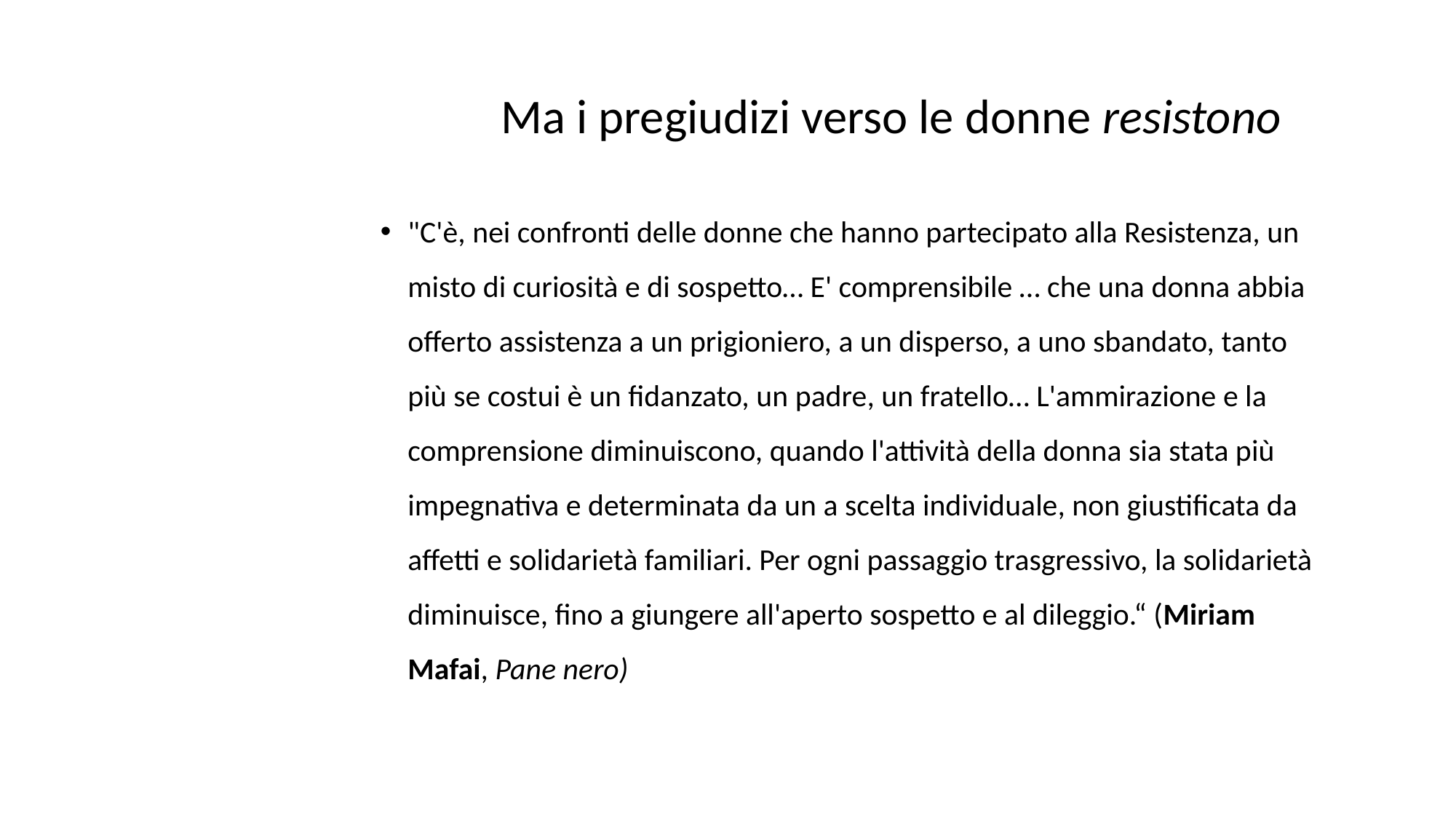

# Ma i pregiudizi verso le donne resistono
"C'è, nei confronti delle donne che hanno partecipato alla Resistenza, un misto di curiosità e di sospetto… E' comprensibile … che una donna abbia offerto assistenza a un prigioniero, a un disperso, a uno sbandato, tanto più se costui è un fidanzato, un padre, un fratello… L'ammirazione e la comprensione diminuiscono, quando l'attività della donna sia stata più impegnativa e determinata da un a scelta individuale, non giustificata da affetti e solidarietà familiari. Per ogni passaggio trasgressivo, la solidarietà diminuisce, fino a giungere all'aperto sospetto e al dileggio.“ (Miriam Mafai, Pane nero)